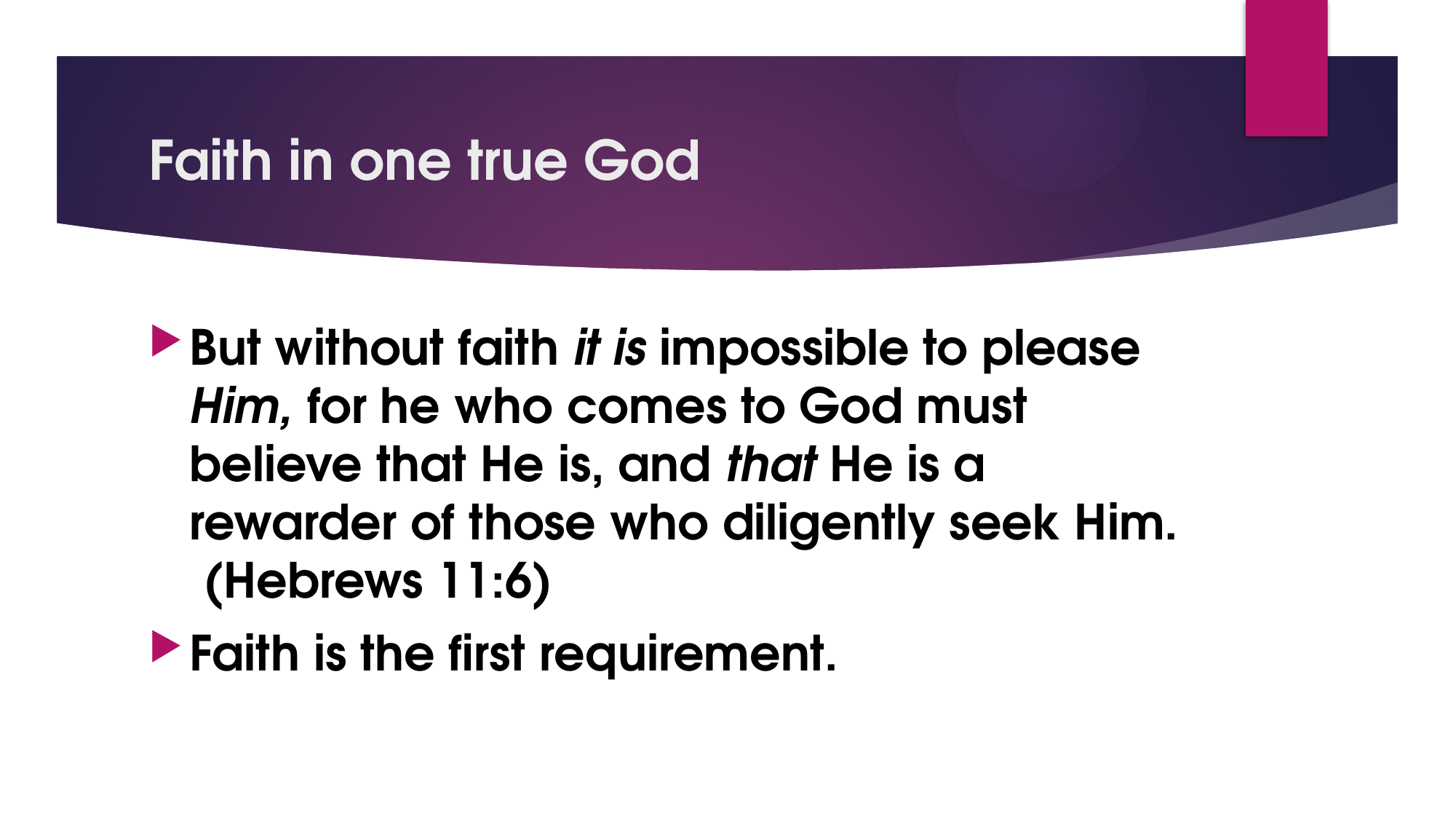

# Faith in one true God
But without faith it is impossible to please Him, for he who comes to God must believe that He is, and that He is a rewarder of those who diligently seek Him.  (Hebrews 11:6)
Faith is the first requirement.